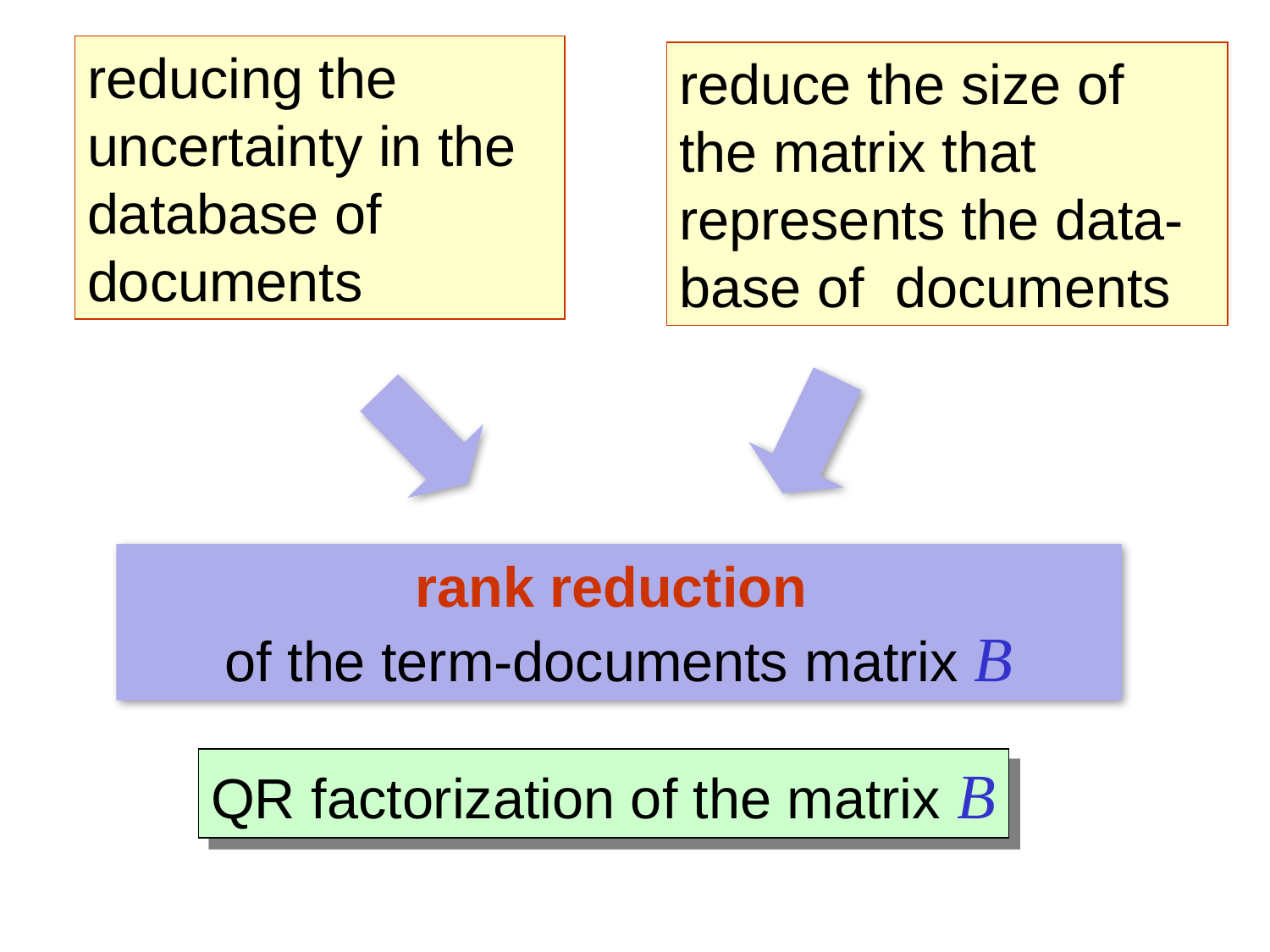

reducing the uncertainty in the database of  documents
reduce the size of the matrix that represents the data- base of  documents

rank reduction
of the term-documents matrix B
QR factorization of the matrix B